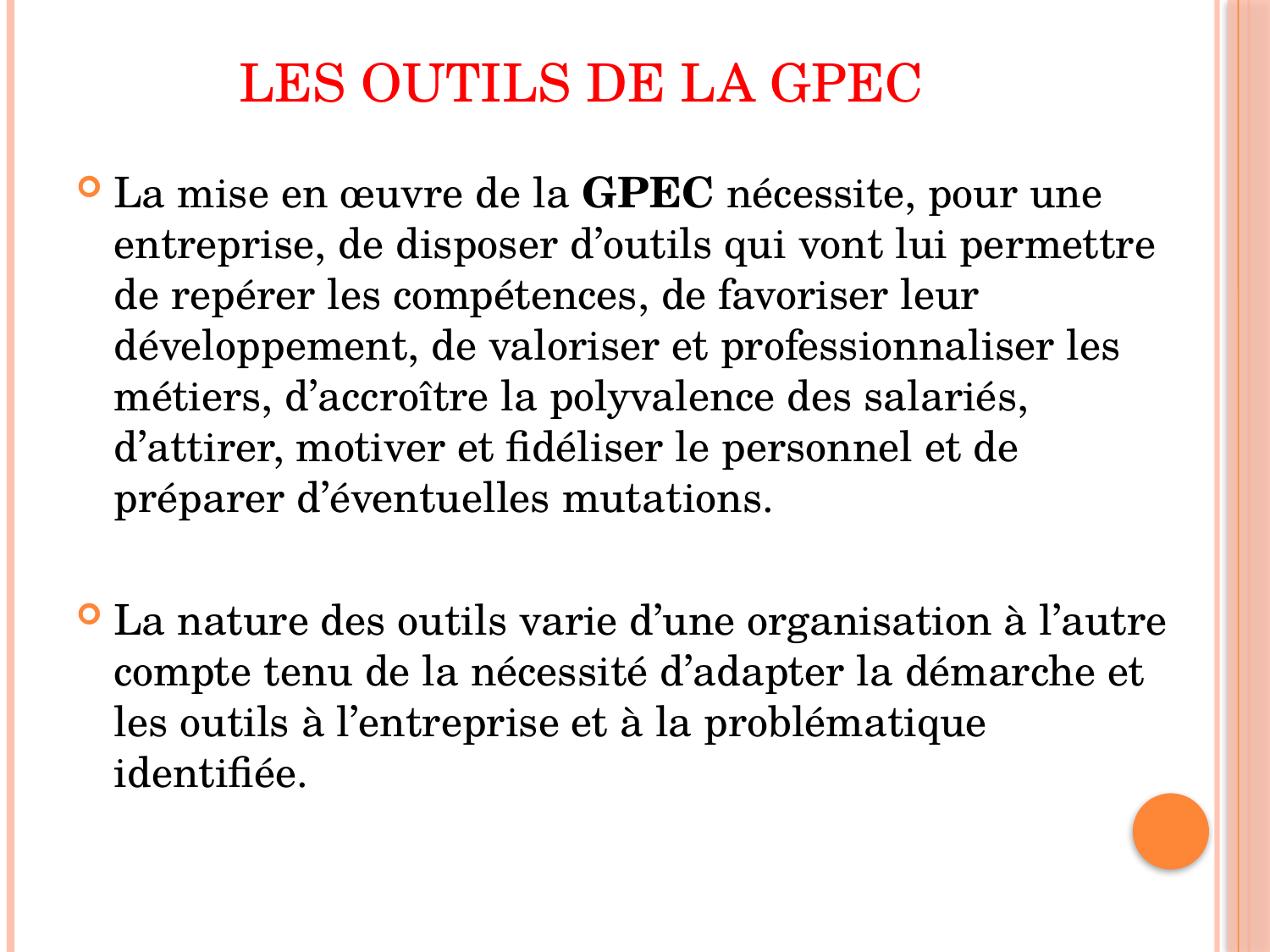

# Les outils de la GPEC
La mise en œuvre de la GPEC nécessite, pour une entreprise, de disposer d’outils qui vont lui permettre de repérer les compétences, de favoriser leur développement, de valoriser et professionnaliser les métiers, d’accroître la polyvalence des salariés, d’attirer, motiver et ﬁdéliser le personnel et de préparer d’éventuelles mutations.

La nature des outils varie d’une organisation à l’autre compte tenu de la nécessité d’adapter la démarche et les outils à l’entreprise et à la problématique identiﬁée.